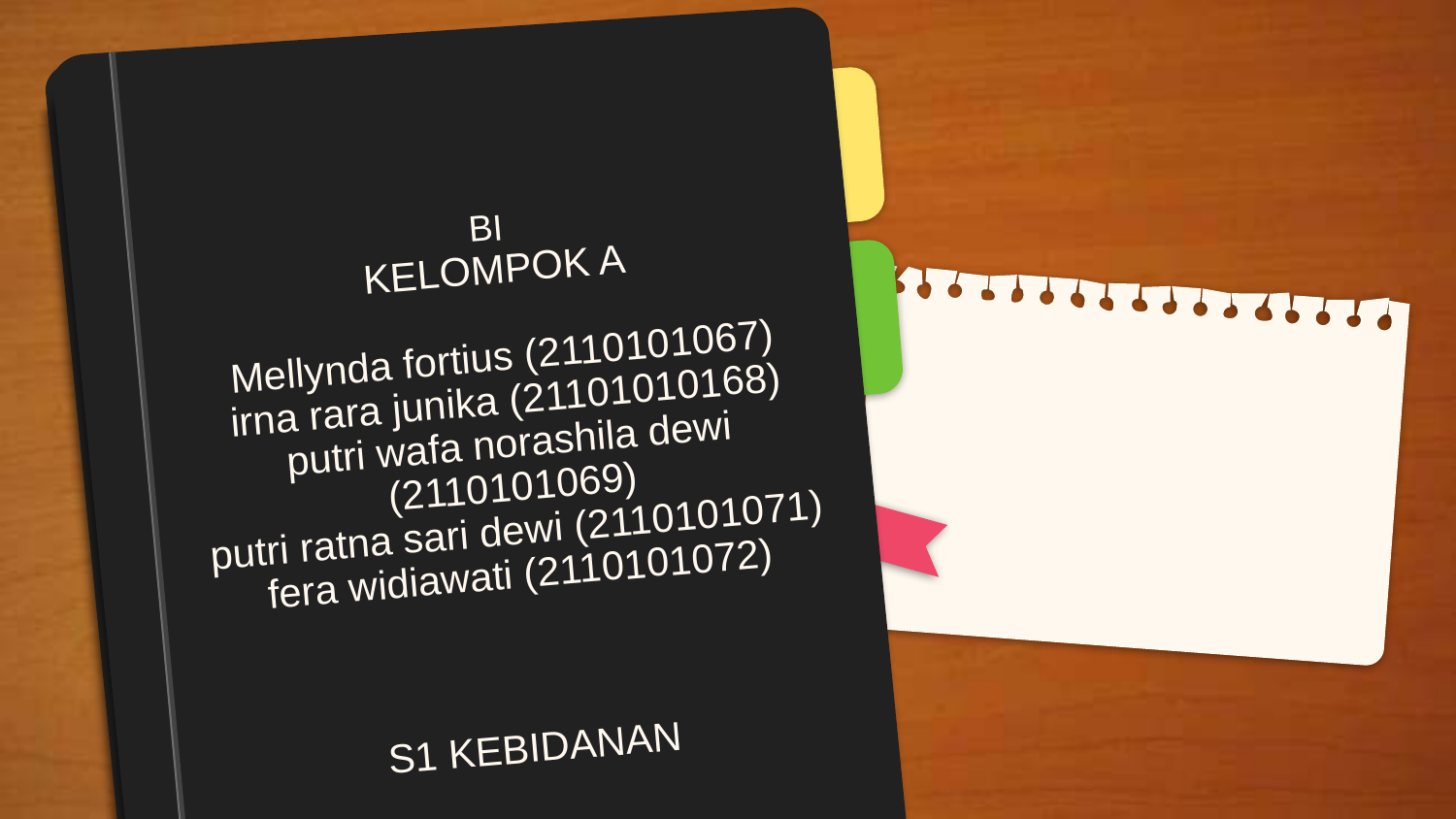

# BI KELOMPOK A Mellynda fortius (2110101067) irna rara junika (21101010168) putri wafa norashila dewi (2110101069) putri ratna sari dewi (2110101071) fera widiawati (2110101072) S1 KEBIDANAN